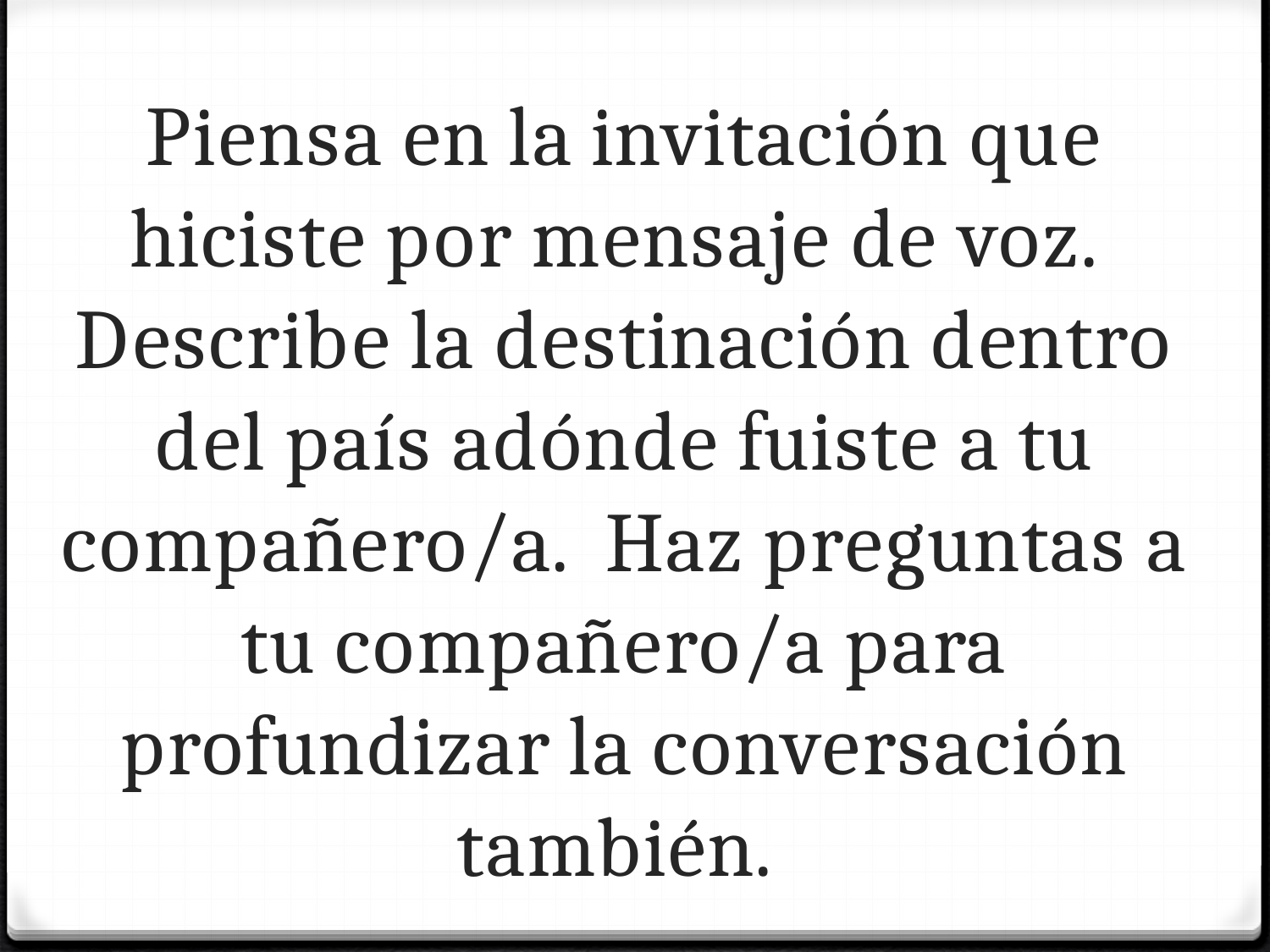

Piensa en la invitación que hiciste por mensaje de voz.  Describe la destinación dentro del país adónde fuiste a tu compañero/a.  Haz preguntas a tu compañero/a para profundizar la conversación también.